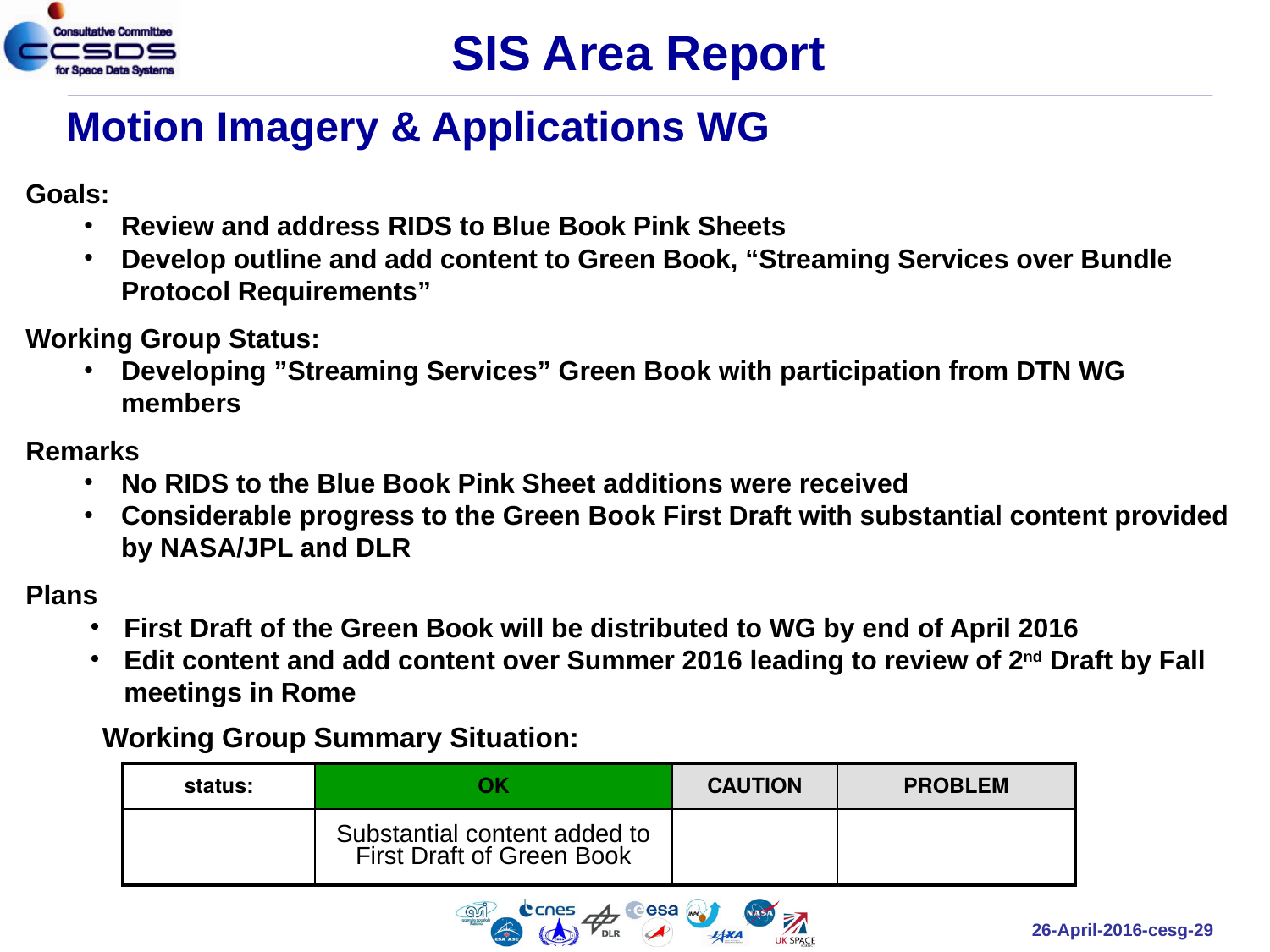

SIS Area Report
Motion Imagery & Applications WG
Goals:
Review and address RIDS to Blue Book Pink Sheets
Develop outline and add content to Green Book, “Streaming Services over Bundle Protocol Requirements”
Working Group Status:
Developing ”Streaming Services” Green Book with participation from DTN WG members
Remarks
No RIDS to the Blue Book Pink Sheet additions were received
Considerable progress to the Green Book First Draft with substantial content provided by NASA/JPL and DLR
Plans
First Draft of the Green Book will be distributed to WG by end of April 2016
Edit content and add content over Summer 2016 leading to review of 2nd Draft by Fall meetings in Rome

Working Group Summary Situation:
| status: | OK | CAUTION | PROBLEM |
| --- | --- | --- | --- |
|  | Substantial content added to First Draft of Green Book |  |  |